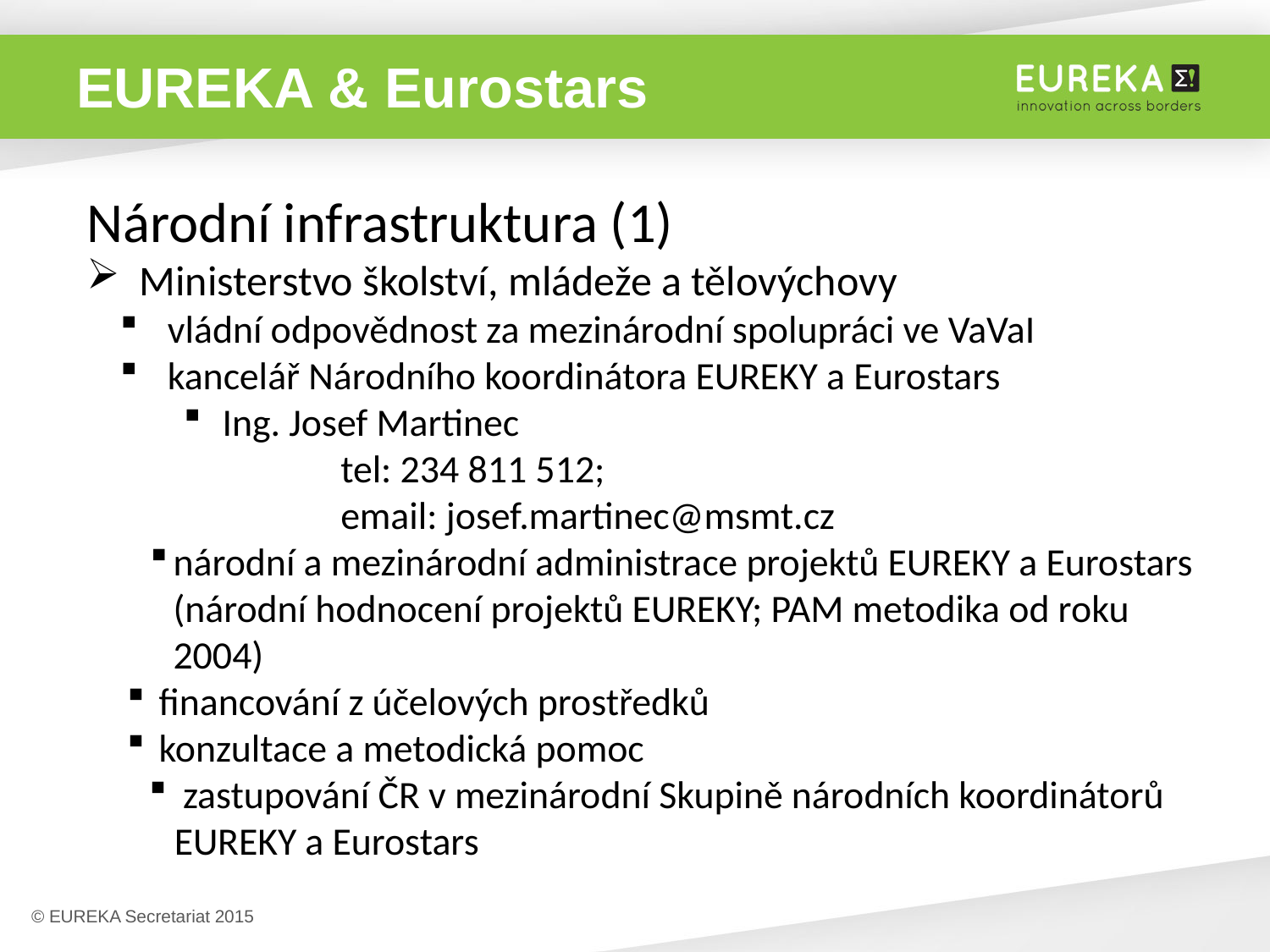

# EUREKA & Eurostars
Národní infrastruktura (1)
  Ministerstvo školství, mládeže a tělovýchovy
  vládní odpovědnost za mezinárodní spolupráci ve VaVaI
  kancelář Národního koordinátora EUREKY a Eurostars
 Ing. Josef Martinec
	tel: 234 811 512;
	email: josef.martinec@msmt.cz
národní a mezinárodní administrace projektů EUREKY a Eurostars (národní hodnocení projektů EUREKY; PAM metodika od roku 2004)
 financování z účelových prostředků
 konzultace a metodická pomoc
 zastupování ČR v mezinárodní Skupině národních koordinátorů  EUREKY a Eurostars